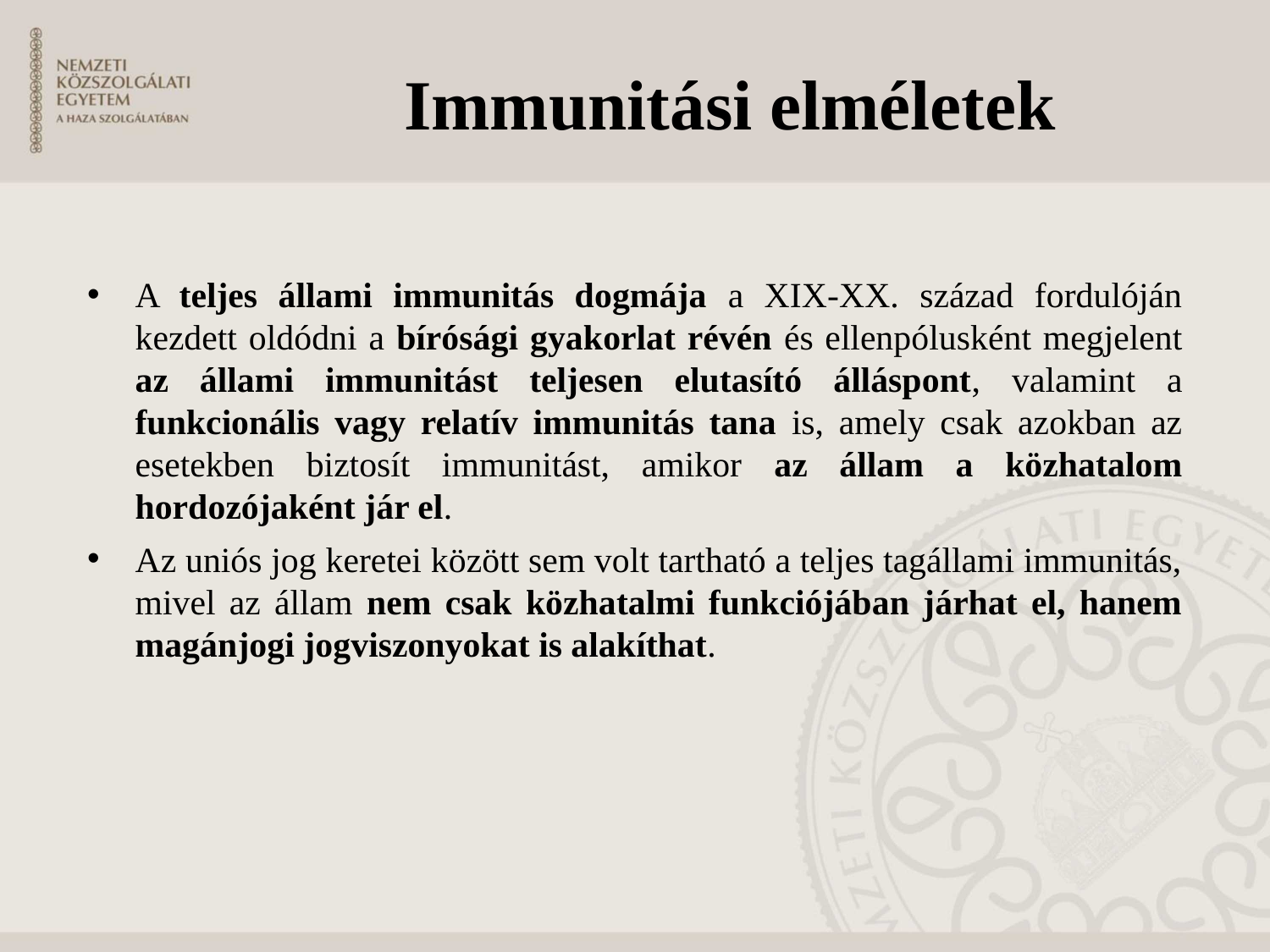

# Immunitási elméletek
A teljes állami immunitás dogmája a XIX-XX. század fordulóján kezdett oldódni a bírósági gyakorlat révén és ellenpólusként megjelent az állami immunitást teljesen elutasító álláspont, valamint a funkcionális vagy relatív immunitás tana is, amely csak azokban az esetekben biztosít immunitást, amikor az állam a közhatalom hordozójaként jár el.
Az uniós jog keretei között sem volt tartható a teljes tagállami immunitás, mivel az állam nem csak közhatalmi funkciójában járhat el, hanem magánjogi jogviszonyokat is alakíthat.